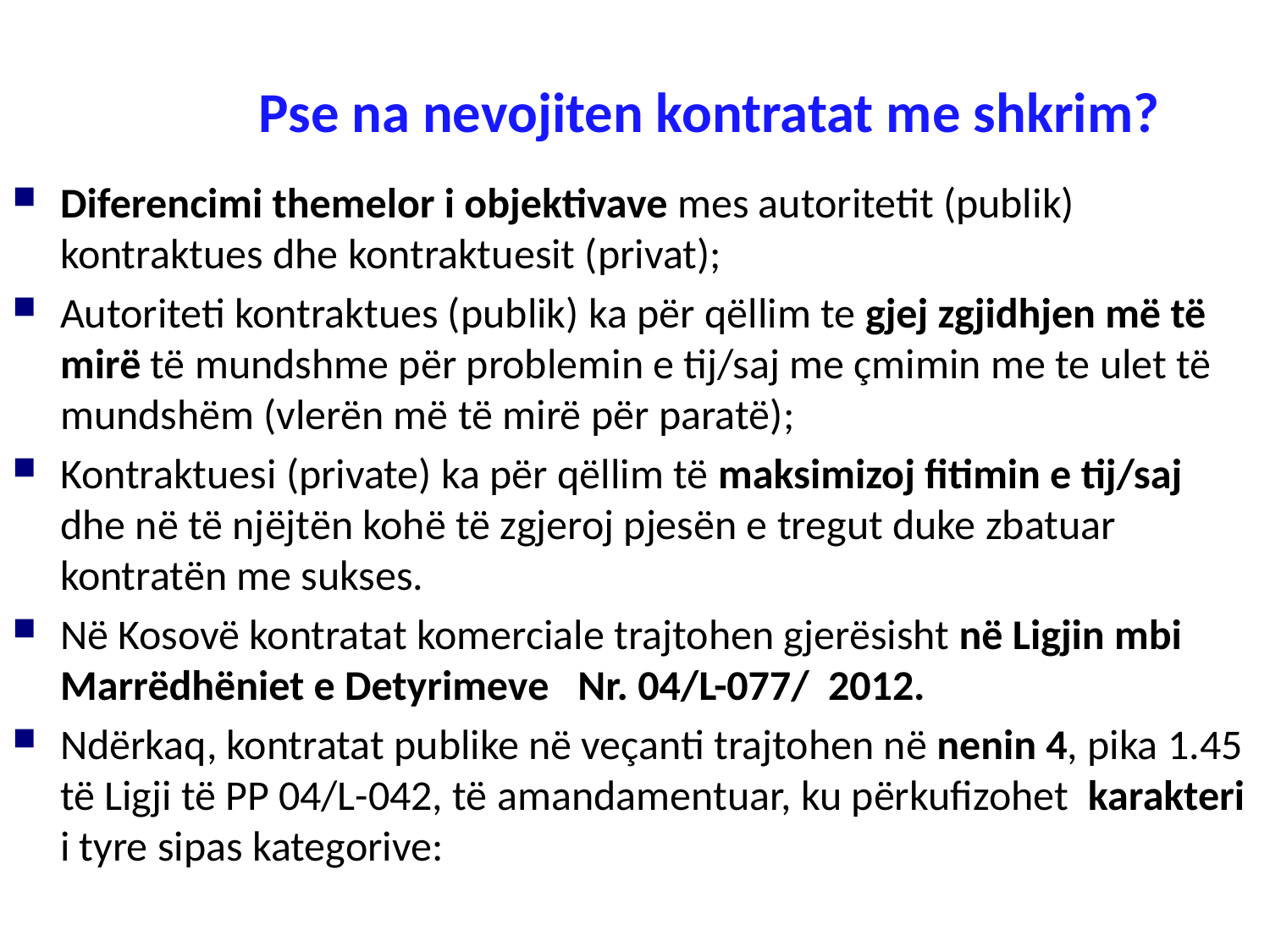

Pse na nevojiten kontratat me shkrim?
Diferencimi themelor i objektivave mes autoritetit (publik) kontraktues dhe kontraktuesit (privat);
Autoriteti kontraktues (publik) ka për qëllim te gjej zgjidhjen më të mirë të mundshme për problemin e tij/saj me çmimin me te ulet të mundshëm (vlerën më të mirë për paratë);
Kontraktuesi (private) ka për qëllim të maksimizoj fitimin e tij/saj dhe në të njëjtën kohë të zgjeroj pjesën e tregut duke zbatuar kontratën me sukses.
Në Kosovë kontratat komerciale trajtohen gjerësisht në Ligjin mbi Marrëdhëniet e Detyrimeve   Nr. 04/L-077/  2012.
Ndërkaq, kontratat publike në veçanti trajtohen në nenin 4, pika 1.45 të Ligji të PP 04/L-042, të amandamentuar, ku përkufizohet  karakteri i tyre sipas kategorive: